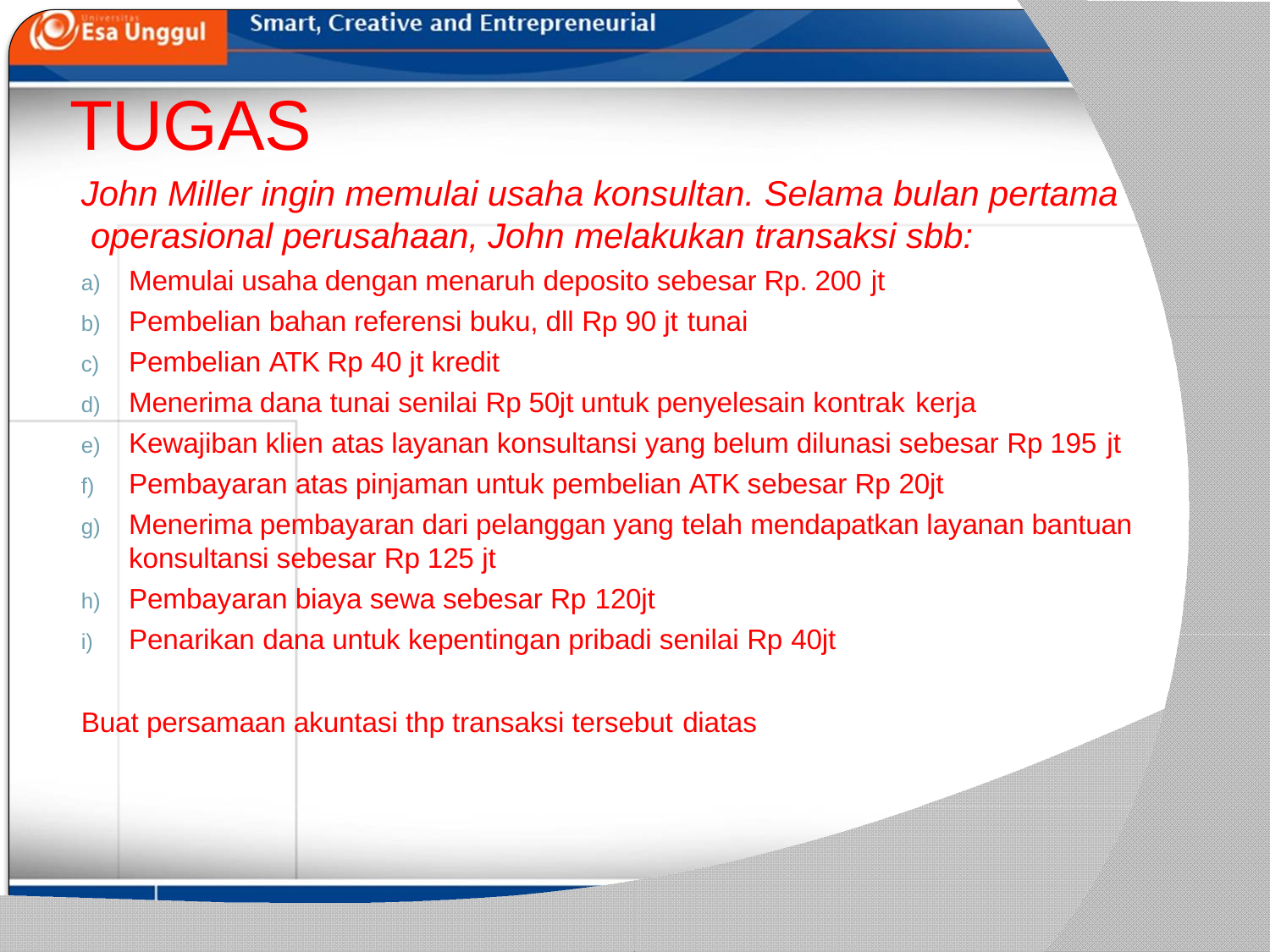

# TUGAS
John Miller ingin memulai usaha konsultan. Selama bulan pertama  operasional perusahaan, John melakukan transaksi sbb:
Memulai usaha dengan menaruh deposito sebesar Rp. 200 jt
Pembelian bahan referensi buku, dll Rp 90 jt tunai
Pembelian ATK Rp 40 jt kredit
Menerima dana tunai senilai Rp 50jt untuk penyelesain kontrak kerja
Kewajiban klien atas layanan konsultansi yang belum dilunasi sebesar Rp 195 jt
Pembayaran atas pinjaman untuk pembelian ATK sebesar Rp 20jt
Menerima pembayaran dari pelanggan yang telah mendapatkan layanan bantuan  konsultansi sebesar Rp 125 jt
Pembayaran biaya sewa sebesar Rp 120jt
Penarikan dana untuk kepentingan pribadi senilai Rp 40jt

Buat persamaan akuntasi thp transaksi tersebut diatas